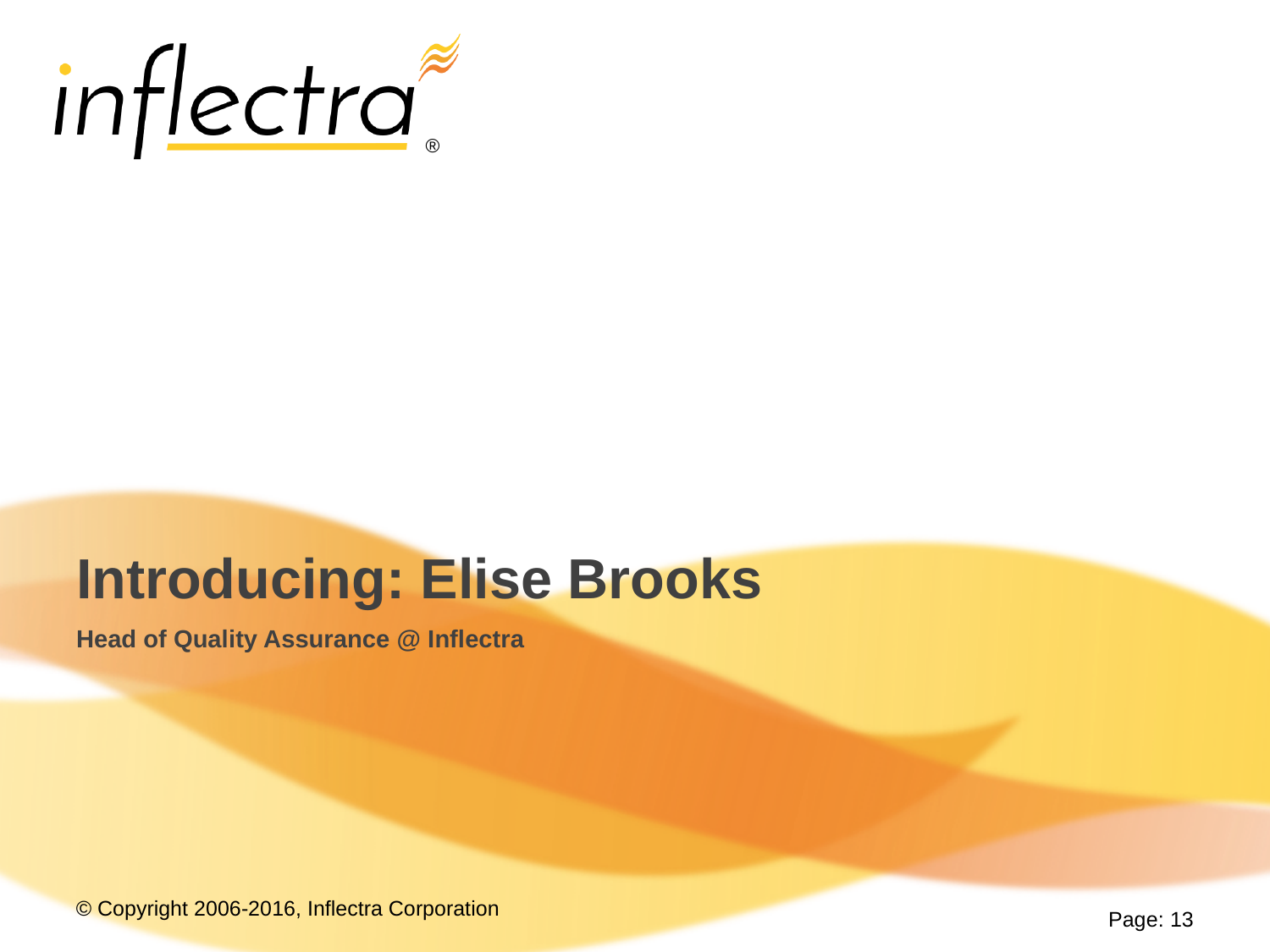

# Introducing: Elise Brooks
Head of Quality Assurance @ Inflectra
Page: 13